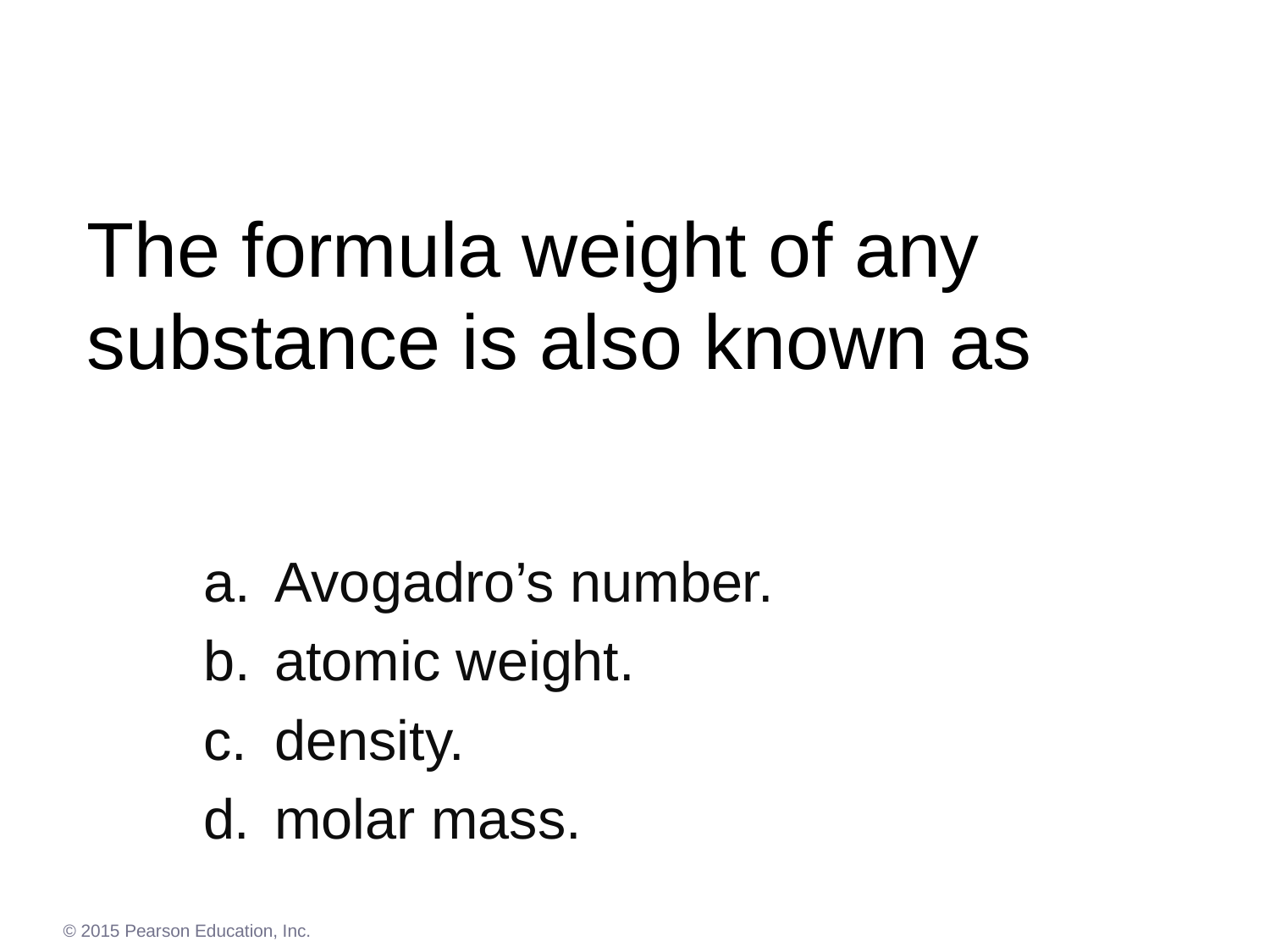

# The formula weight of any substance is also known as
Avogadro’s number.
atomic weight.
density.
d.	molar mass.